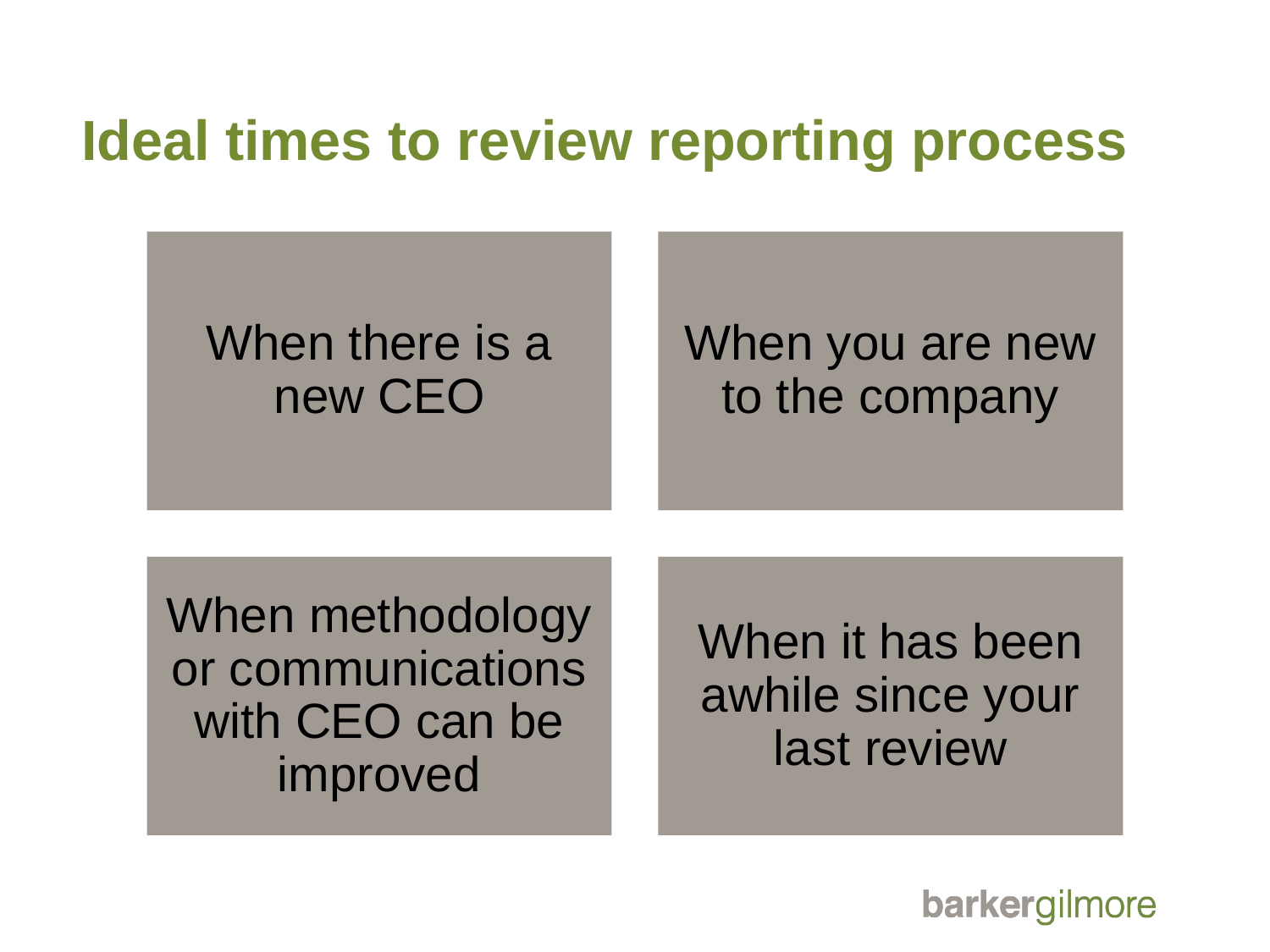

# Ideal times to review reporting process
When there is a new CEO
When you are new to the company
When methodology or communications with CEO can be improved
When it has been awhile since your last review